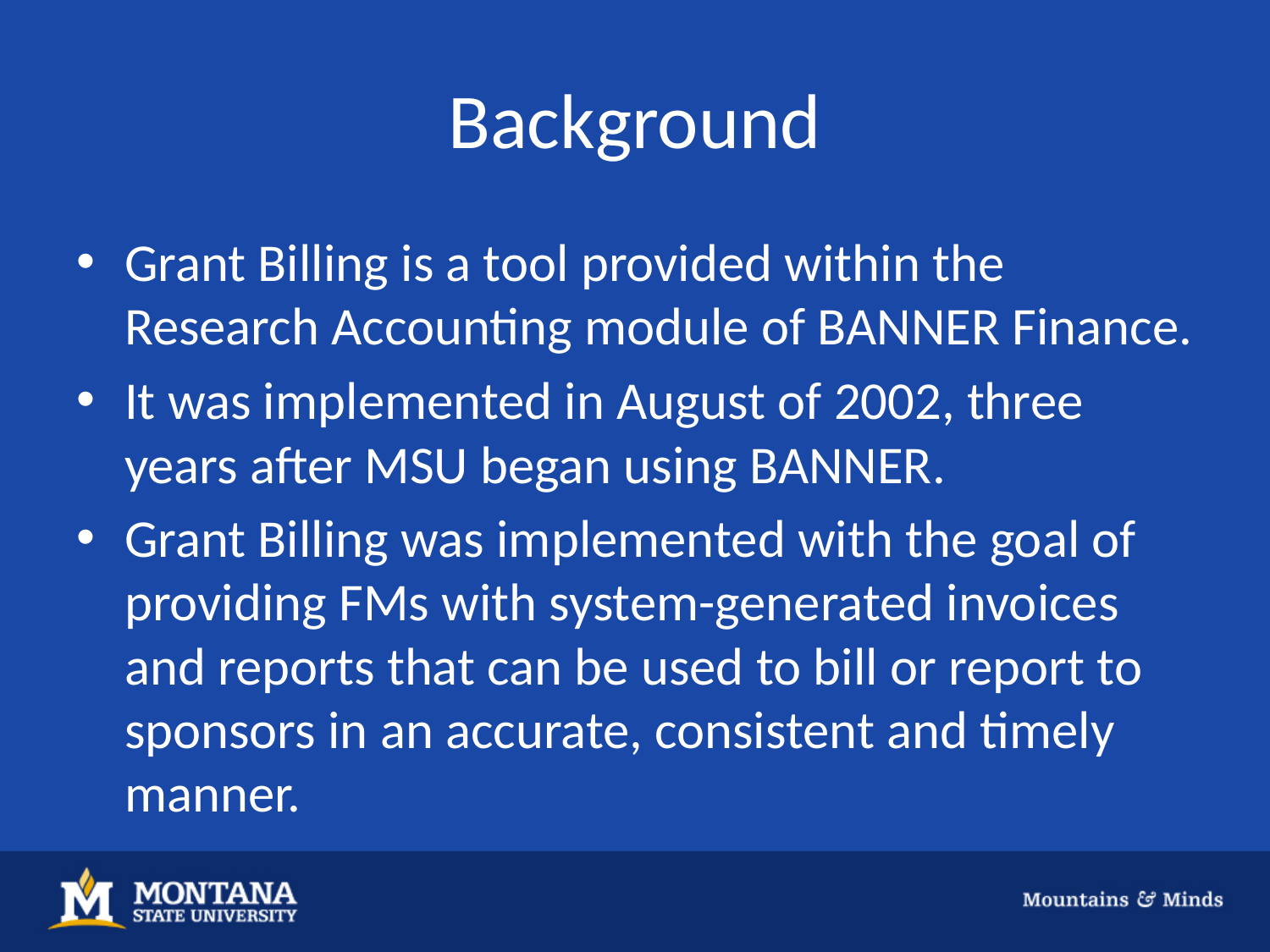

# Background
Grant Billing is a tool provided within the Research Accounting module of BANNER Finance.
It was implemented in August of 2002, three years after MSU began using BANNER.
Grant Billing was implemented with the goal of  providing FMs with system-generated invoices and reports that can be used to bill or report to sponsors in an accurate, consistent and timely manner.